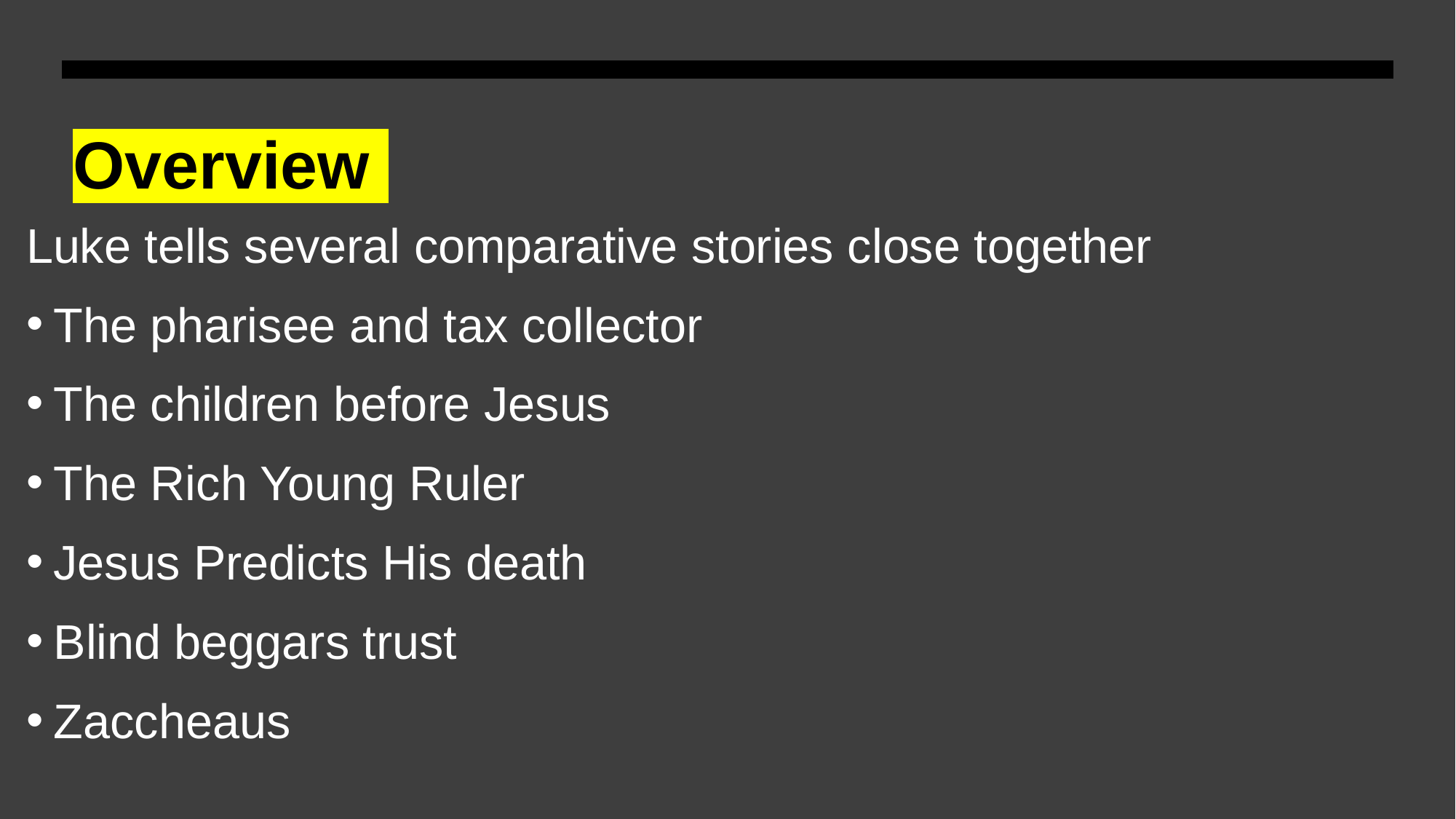

# Overview
Luke tells several comparative stories close together
The pharisee and tax collector
The children before Jesus
The Rich Young Ruler
Jesus Predicts His death
Blind beggars trust
Zaccheaus